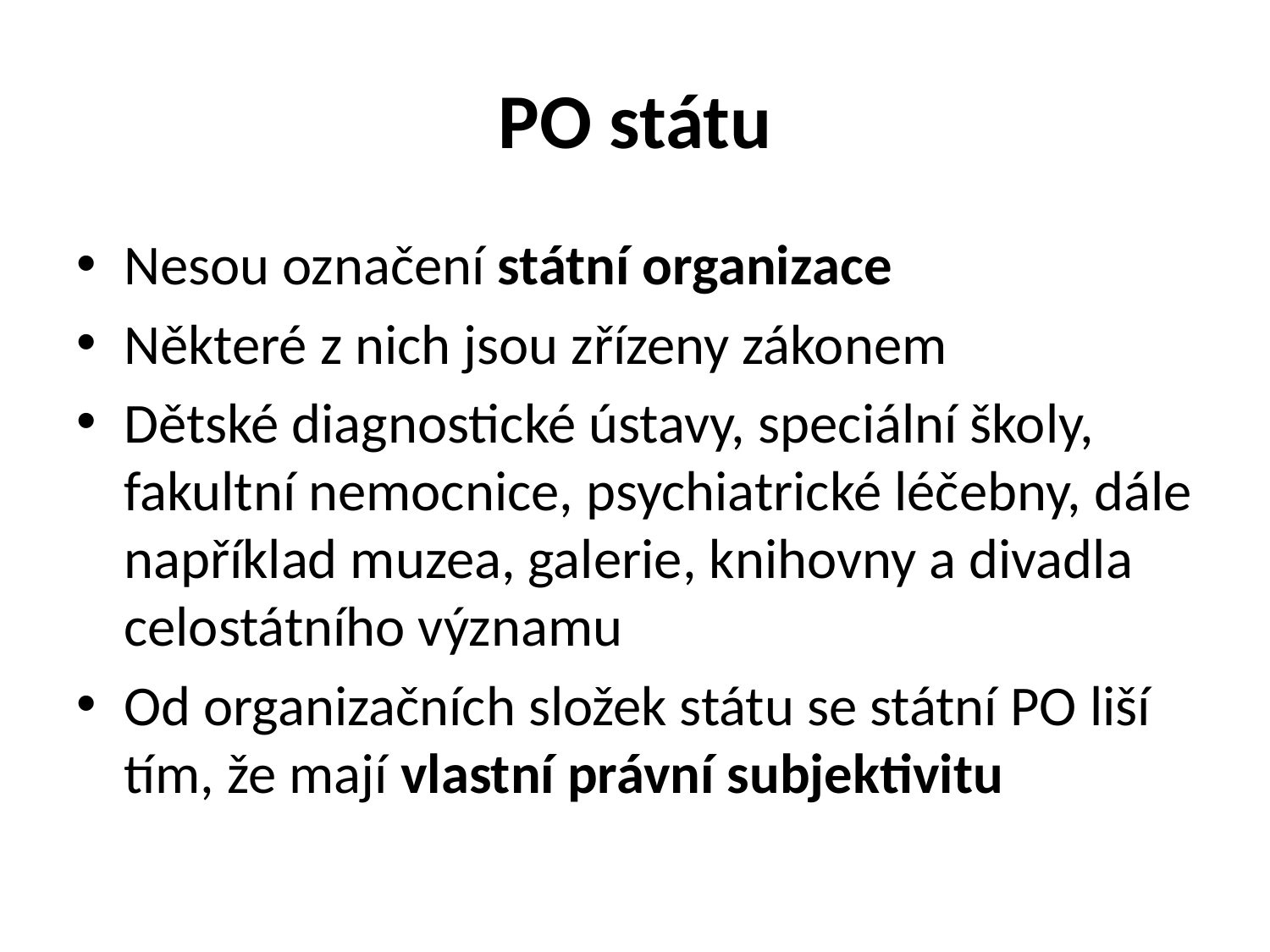

# PO státu
Nesou označení státní organizace
Některé z nich jsou zřízeny zákonem
Dětské diagnostické ústavy, speciální školy, fakultní nemocnice, psychiatrické léčebny, dále například muzea, galerie, knihovny a divadla celostátního významu
Od organizačních složek státu se státní PO liší tím, že mají vlastní právní subjektivitu